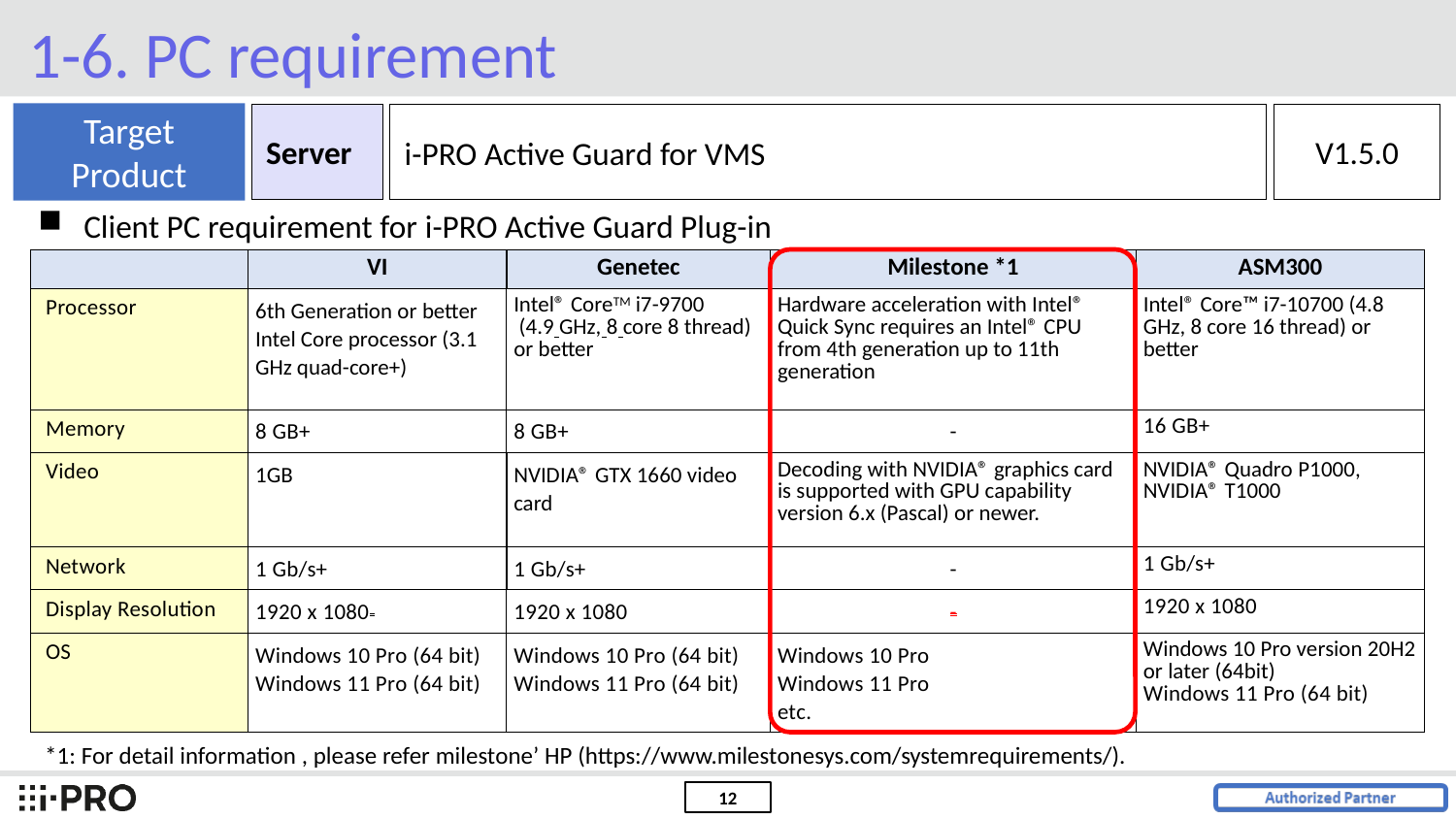

1-6. PC requirement
Target
Product
Server
V1.5.0
i-PRO Active Guard for VMS
Client PC requirement for i-PRO Active Guard Plug-in
|  | VI | Genetec | Milestone \*1 | ASM300 |
| --- | --- | --- | --- | --- |
| Processor | 6th Generation or better Intel Core processor (3.1 GHz quad-core+) | Intel® CoreTM i7-9700 (4.9 GHz, 8 core 8 thread) or better | Hardware acceleration with Intel® Quick Sync requires an Intel® CPU from 4th generation up to 11th generation | Intel® Core™ i7-10700 (4.8 GHz, 8 core 16 thread) or better |
| Memory | 8 GB+ | 8 GB+ | - | 16 GB+ |
| Video | 1GB | NVIDIA® GTX 1660 video card | Decoding with NVIDIA® graphics card is supported with GPU capability version 6.x (Pascal) or newer. | NVIDIA® Quadro P1000, NVIDIA® T1000 |
| Network | 1 Gb/s+ | 1 Gb/s+ | - | 1 Gb/s+ |
| Display Resolution | 1920 x 1080 | 1920 x 1080 | - | 1920 x 1080 |
| OS | Windows 10 Pro (64 bit) Windows 11 Pro (64 bit) | Windows 10 Pro (64 bit) Windows 11 Pro (64 bit) | Windows 10 Pro Windows 11 Pro etc. | Windows 10 Pro version 20H2 or later (64bit) Windows 11 Pro (64 bit) |

*1: For detail information , please refer milestone’ HP (https://www.milestonesys.com/systemrequirements/).